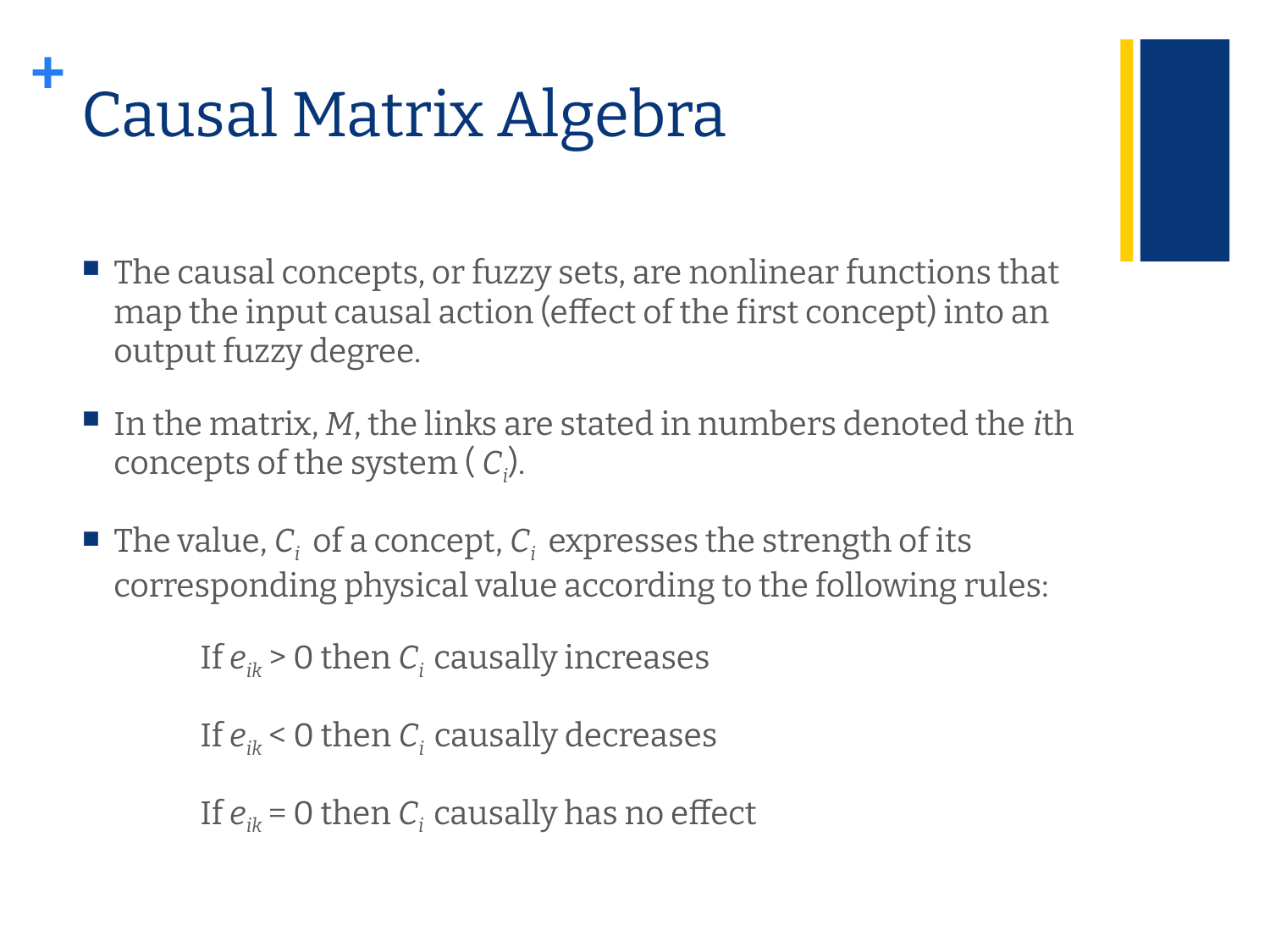

# Causal Matrix Algebra
The causal concepts, or fuzzy sets, are nonlinear functions that map the input causal action (effect of the first concept) into an output fuzzy degree.
In the matrix, M, the links are stated in numbers denoted the ith concepts of the system ( Ci).
The value, Ci  of a concept, Ci  expresses the strength of its corresponding physical value according to the following rules:
	If eik > 0 then Ci  causally increases
	If eik < 0 then Ci  causally decreases
	If eik = 0 then Ci  causally has no effect